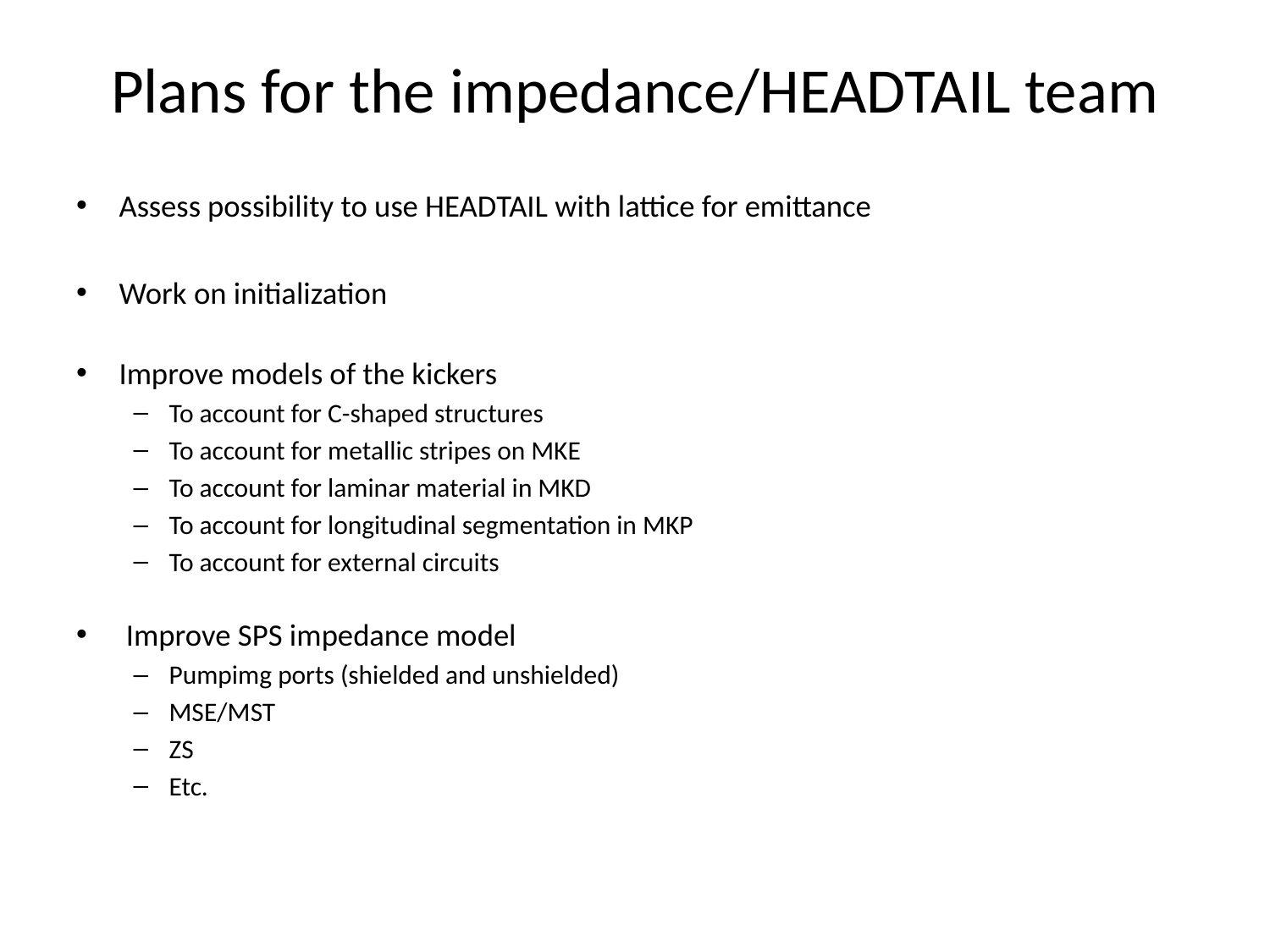

# Plans for the impedance/HEADTAIL team
Assess possibility to use HEADTAIL with lattice for emittance

Work on initialization
Improve models of the kickers
To account for C-shaped structures
To account for metallic stripes on MKE
To account for laminar material in MKD
To account for longitudinal segmentation in MKP
To account for external circuits
 Improve SPS impedance model
Pumpimg ports (shielded and unshielded)
MSE/MST
ZS
Etc.